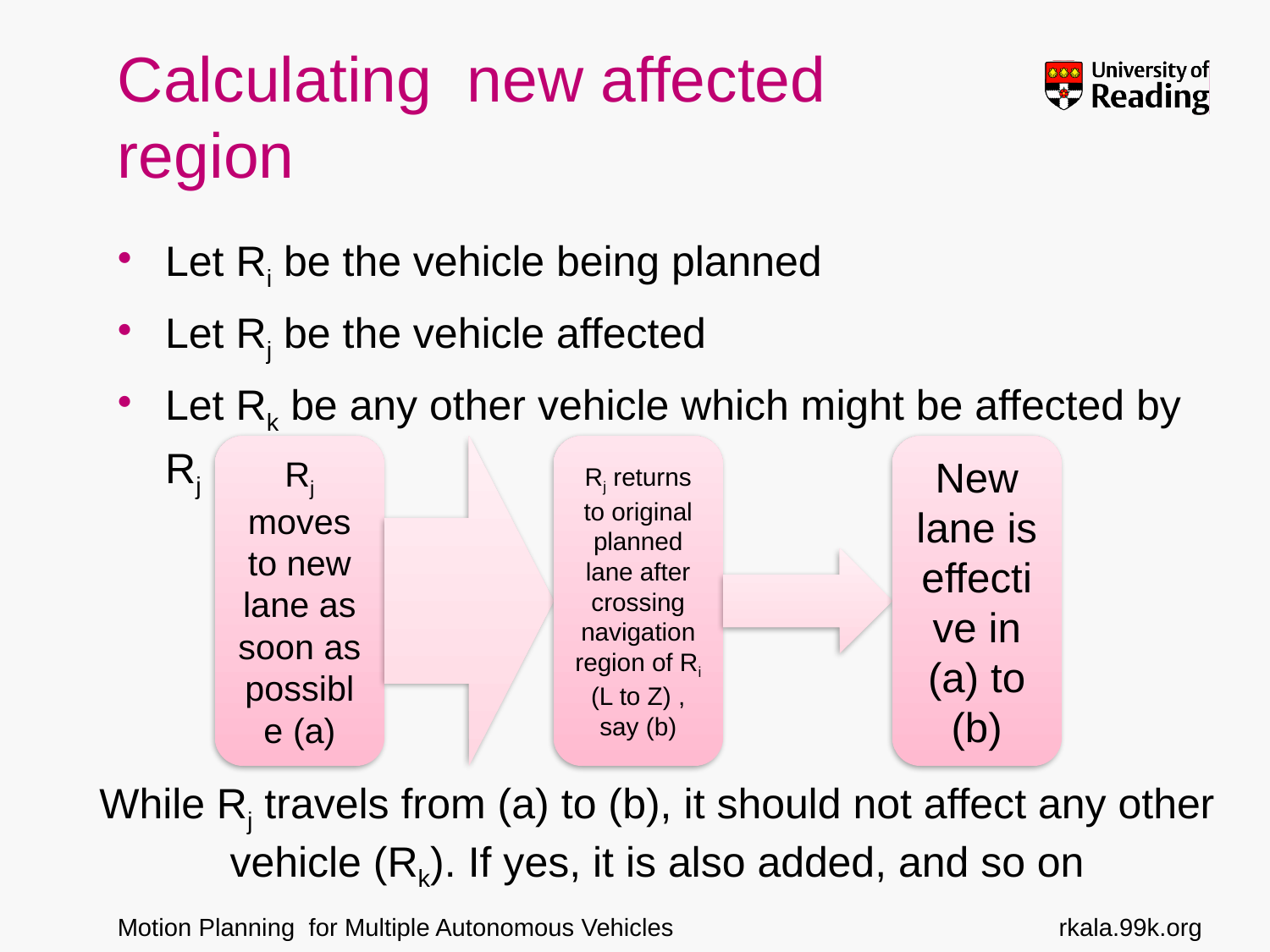

# Calculating  new affected region
Let Ri be the vehicle being planned
Let Rj be the vehicle affected
Let Rk be any other vehicle which might be affected by Rj

While Rj travels from (a) to (b), it should not affect any other vehicle (Rk). If yes, it is also added, and so on
rkala.99k.org